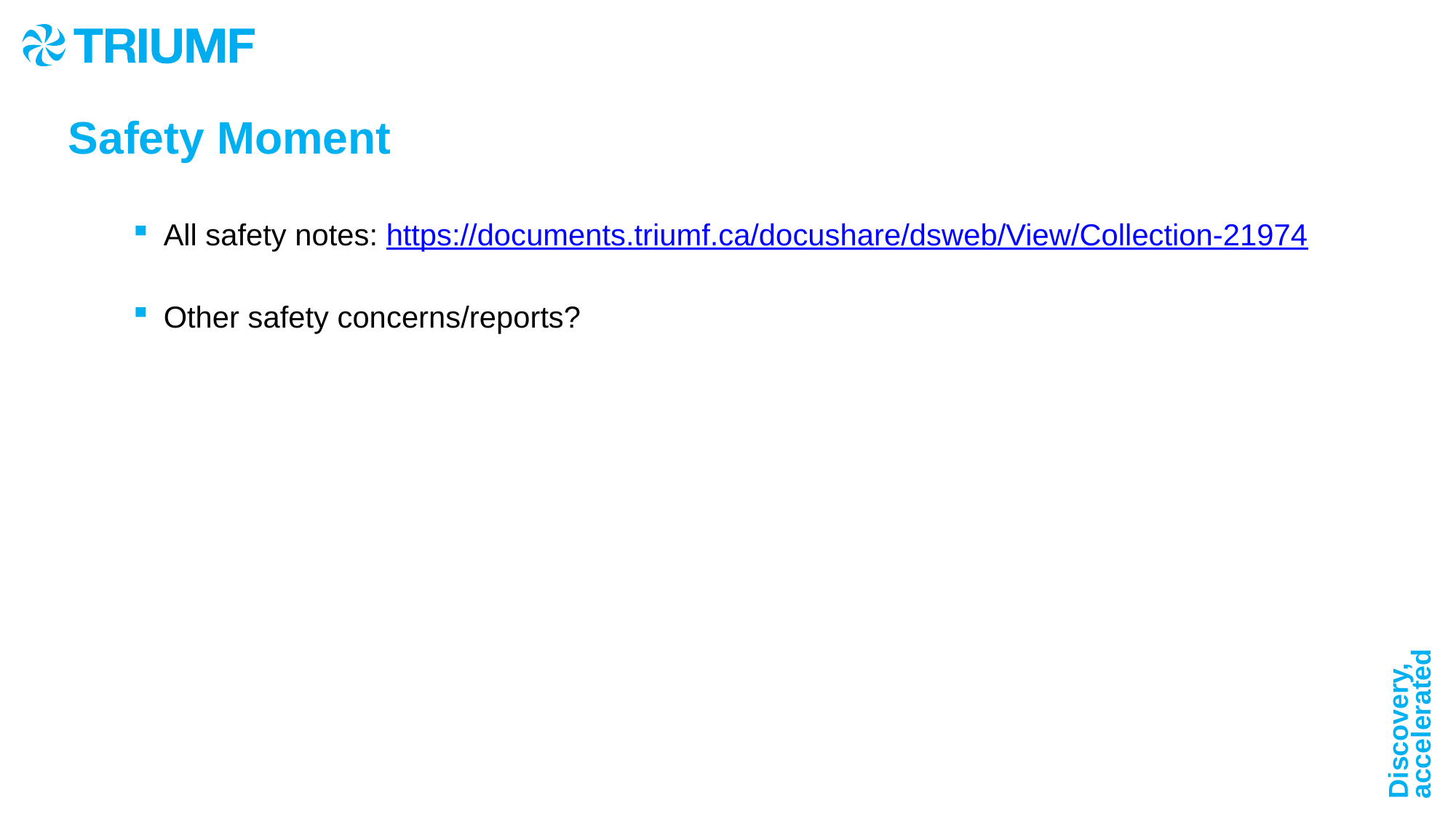

Safety Moment
5

All safety notes: https://documents.triumf.ca/docushare/dsweb/View/Collection-21974
Other safety concerns/reports?